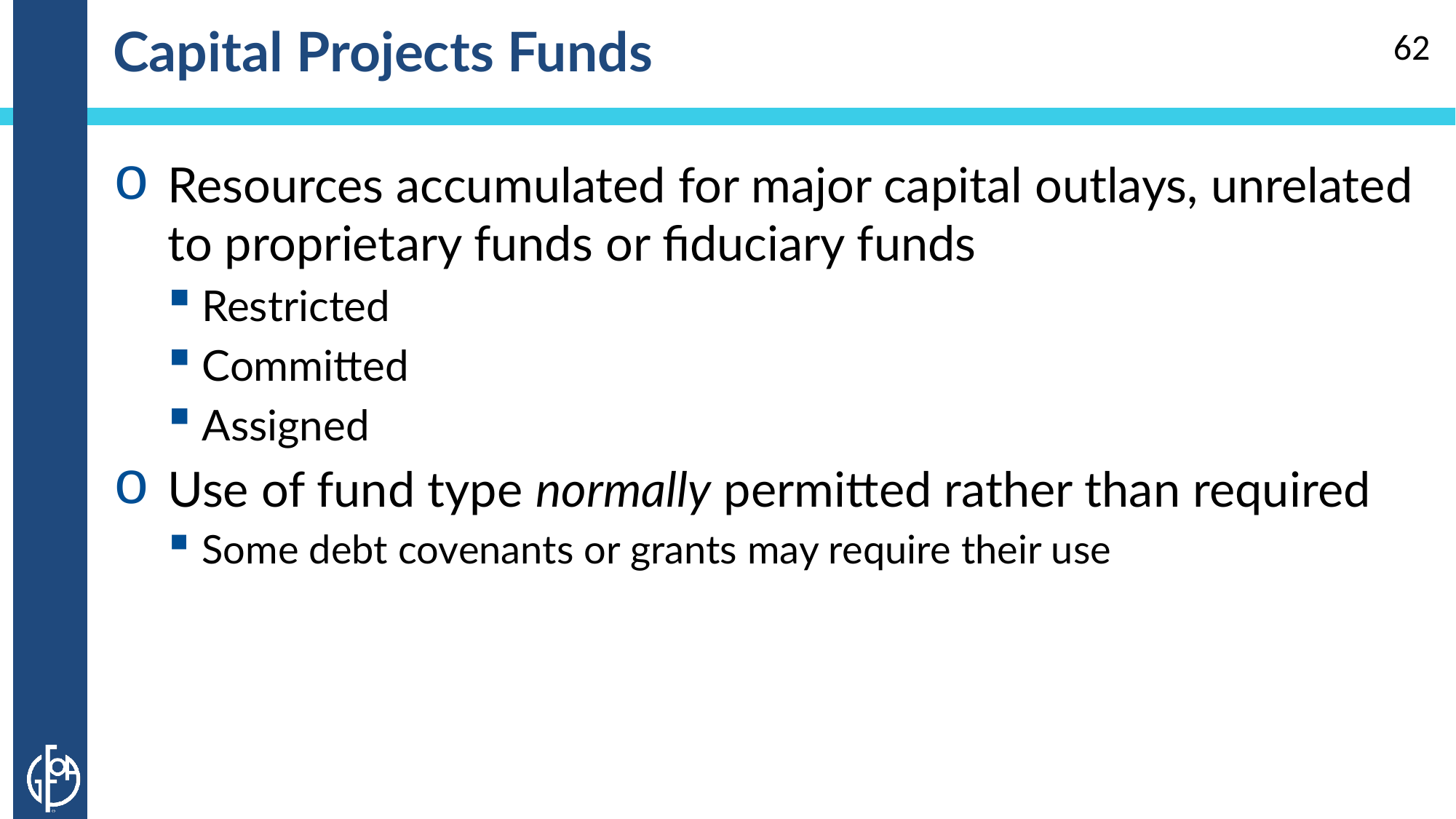

# Capital Projects Funds
62
Resources accumulated for major capital outlays, unrelated to proprietary funds or fiduciary funds
Restricted
Committed
Assigned
Use of fund type normally permitted rather than required
Some debt covenants or grants may require their use